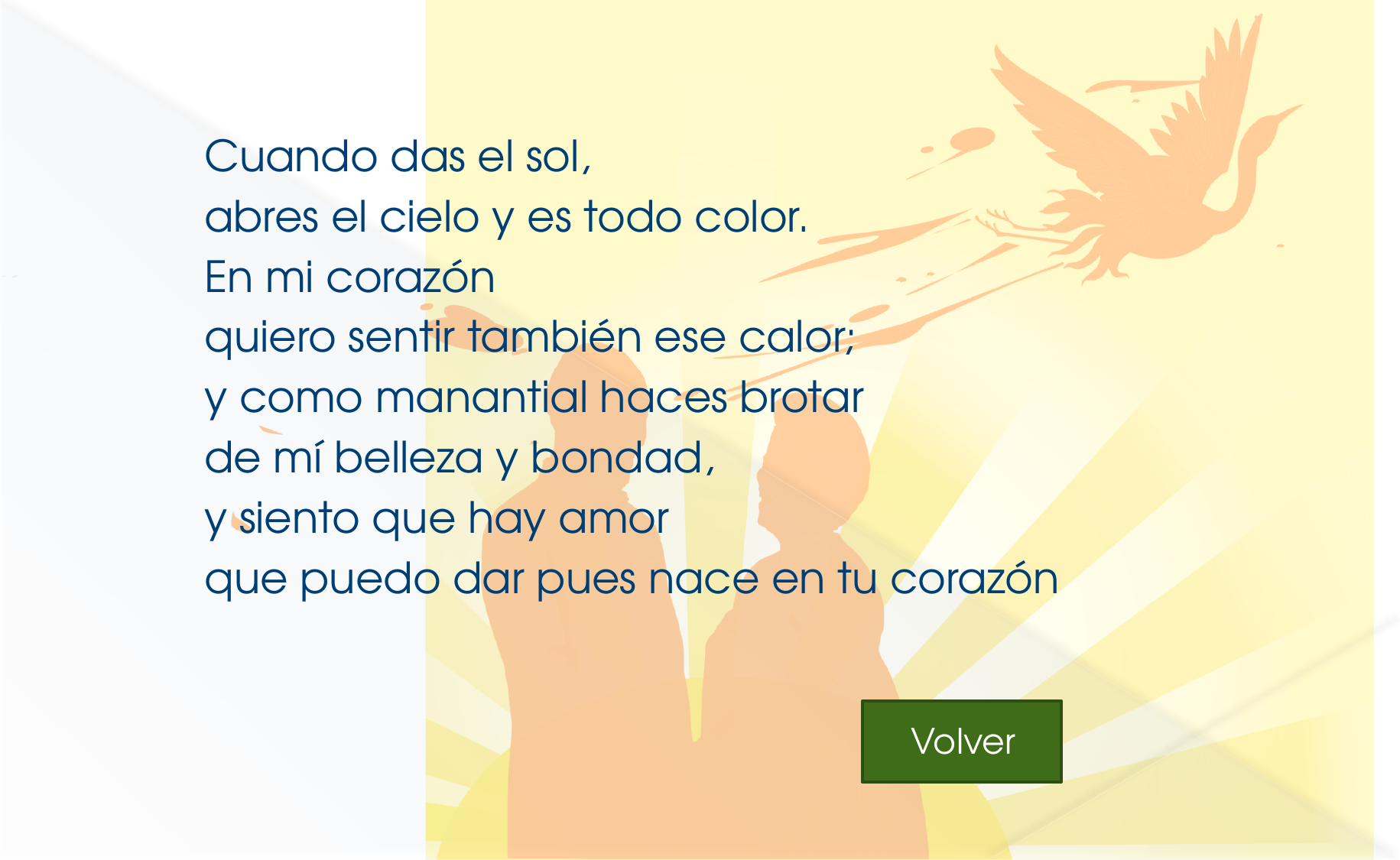

#
Cuando das el sol,
abres el cielo y es todo color.
En mi corazón
quiero sentir también ese calor;
y como manantial haces brotar
de mí belleza y bondad,
y siento que hay amor
que puedo dar pues nace en tu corazón

 Volver